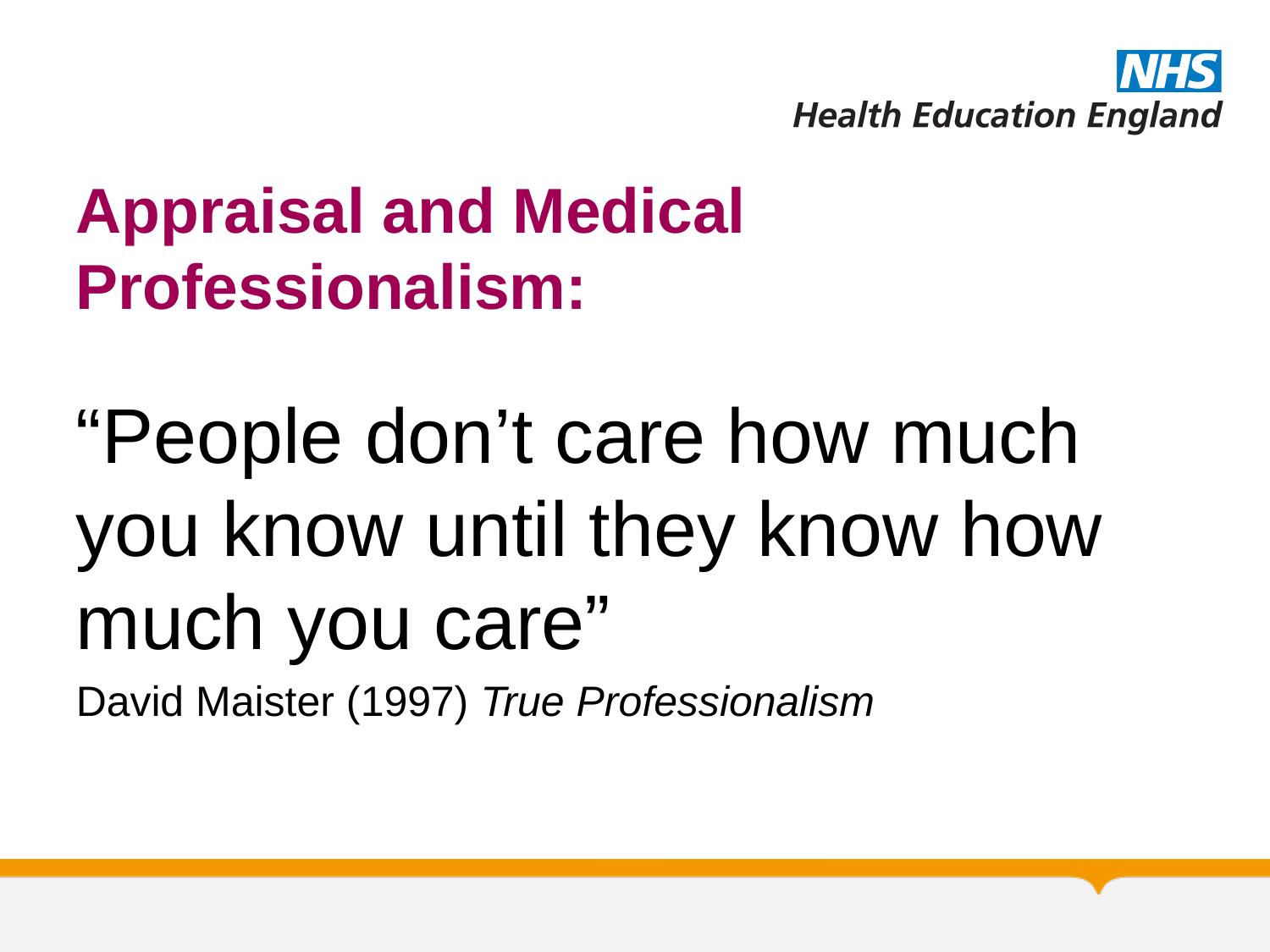

# Appraisal and Medical Professionalism:

“People don’t care how much you know until they know how much you care”
David Maister (1997) True Professionalism